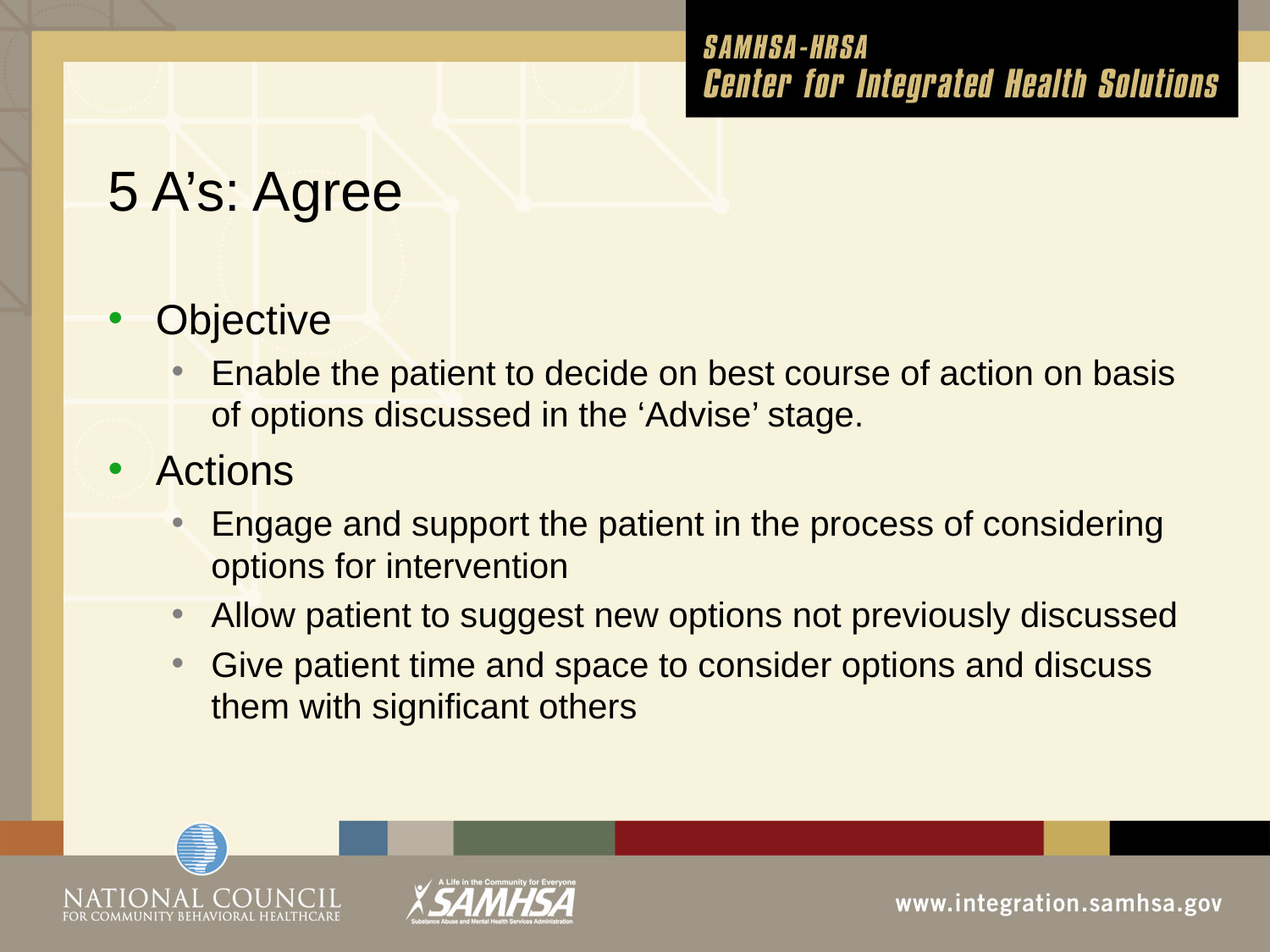

# 5 A’s: Agree
Objective
Enable the patient to decide on best course of action on basis of options discussed in the ‘Advise’ stage.
Actions
Engage and support the patient in the process of considering options for intervention
Allow patient to suggest new options not previously discussed
Give patient time and space to consider options and discuss them with significant others